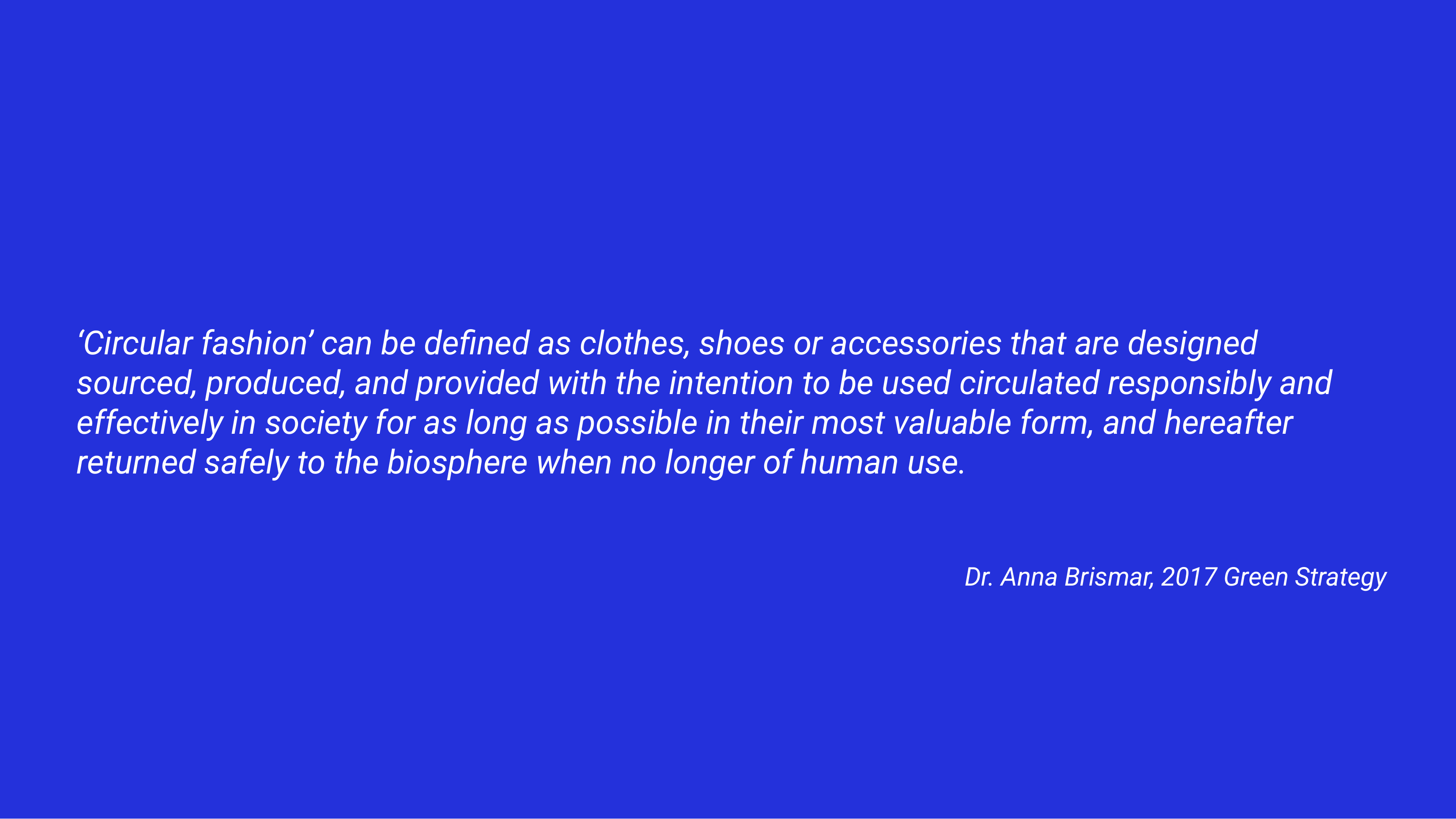

#

‘Circular fashion’ can be defined as clothes, shoes or accessories that are designed sourced, produced, and provided with the intention to be used circulated responsibly and effectively in society for as long as possible in their most valuable form, and hereafter returned safely to the biosphere when no longer of human use.

Dr. Anna Brismar, 2017 Green Strategy